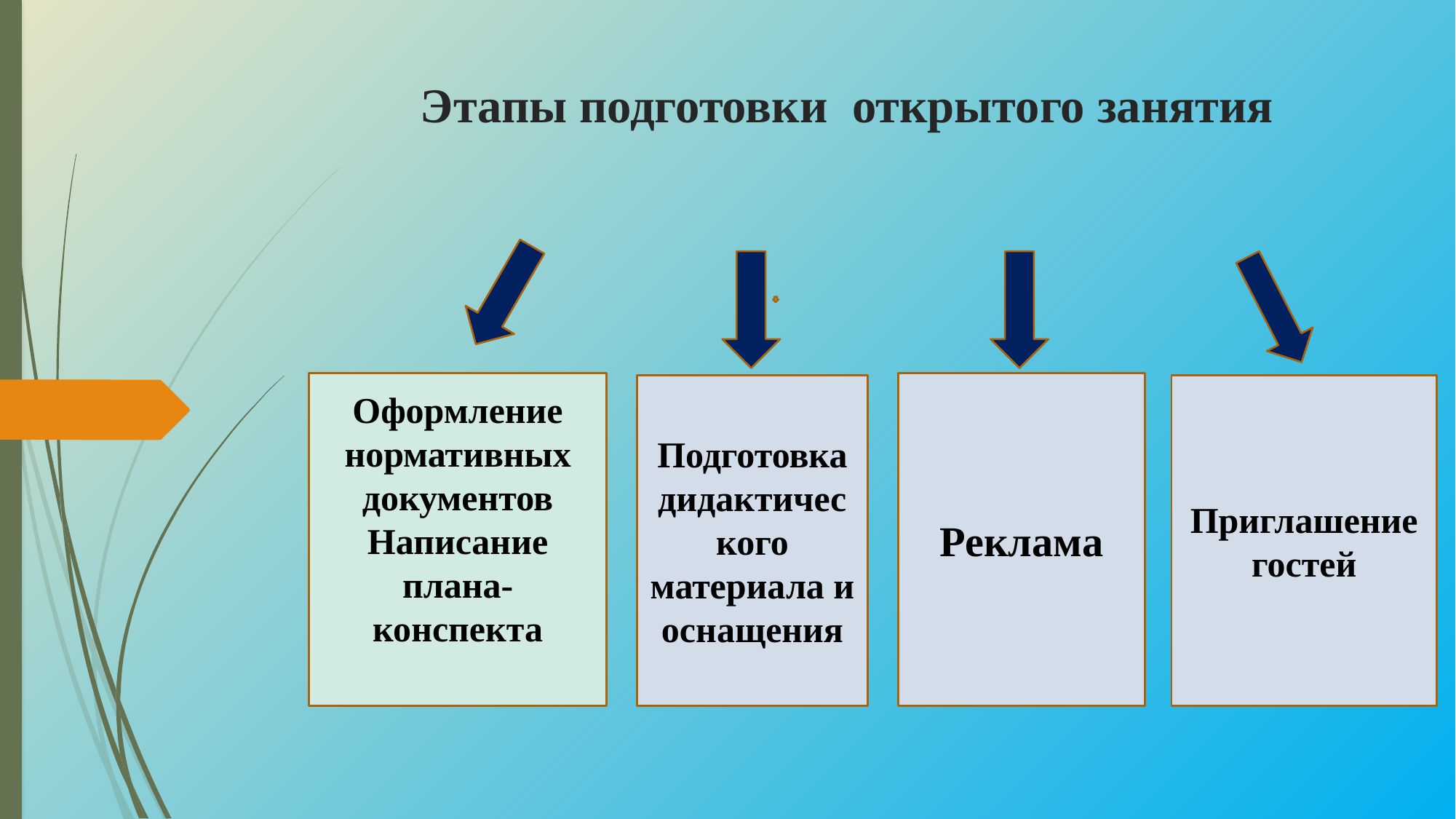

# Этапы подготовки  открытого занятия

Оформление
нормативных документов
Написание плана-конспекта

Реклама

Подготовка дидактического материала и оснащения
Приглашение
гостей